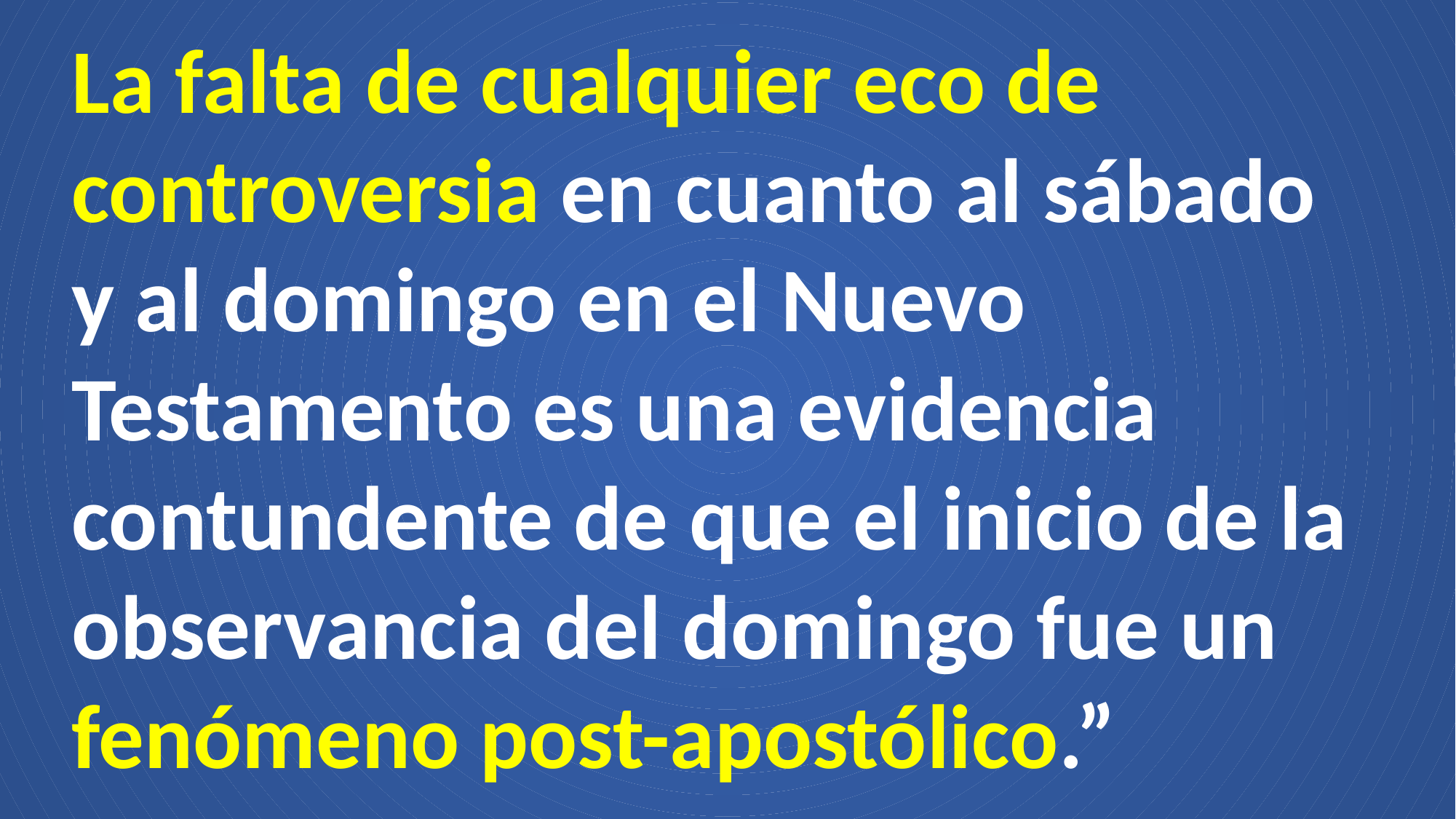

La falta de cualquier eco de controversia en cuanto al sábado y al domingo en el Nuevo Testamento es una evidencia contundente de que el inicio de la observancia del domingo fue un fenómeno post-apostólico.”